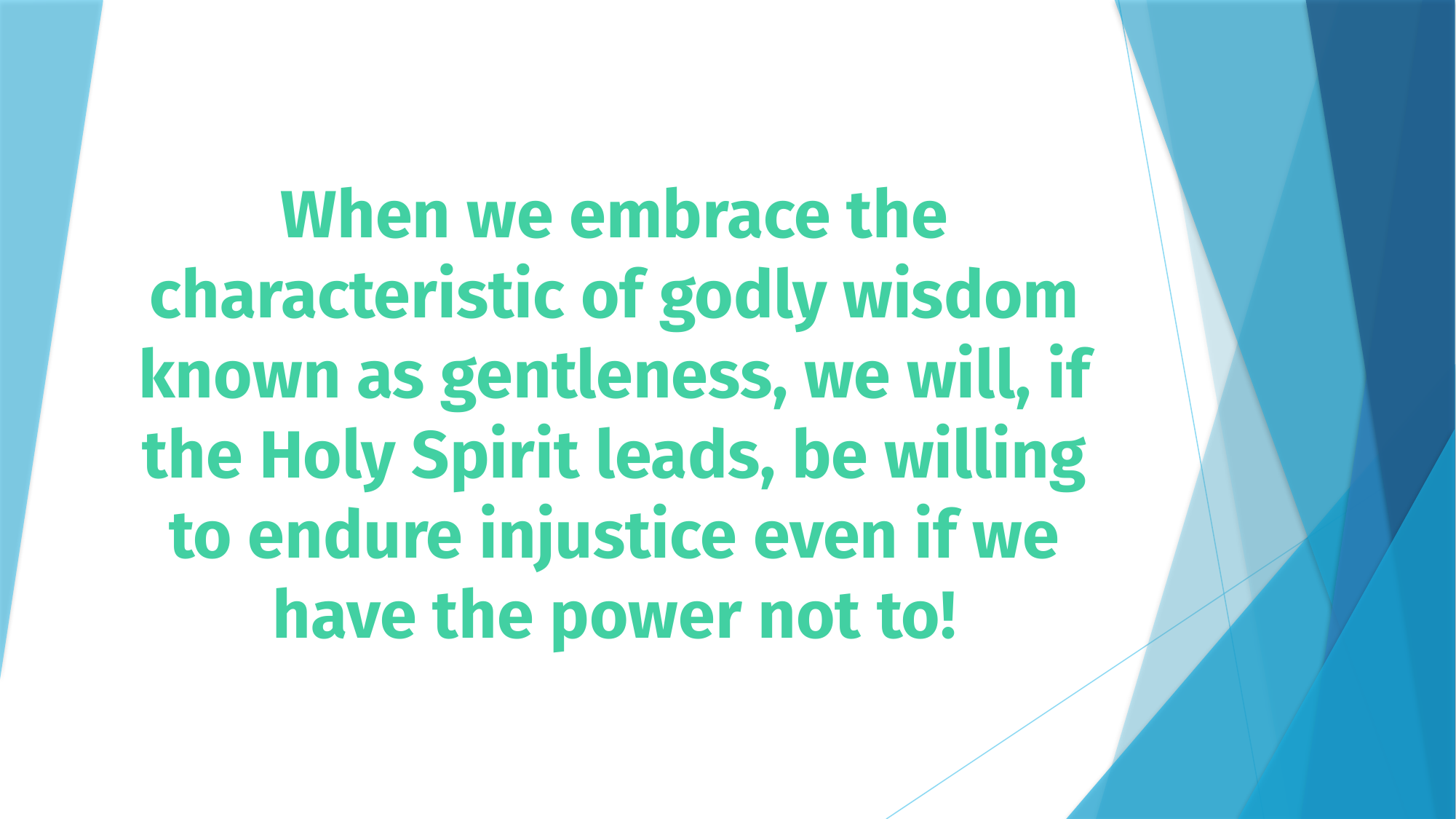

# When we embrace the characteristic of godly wisdom known as gentleness, we will, if the Holy Spirit leads, be willing to endure injustice even if we have the power not to!